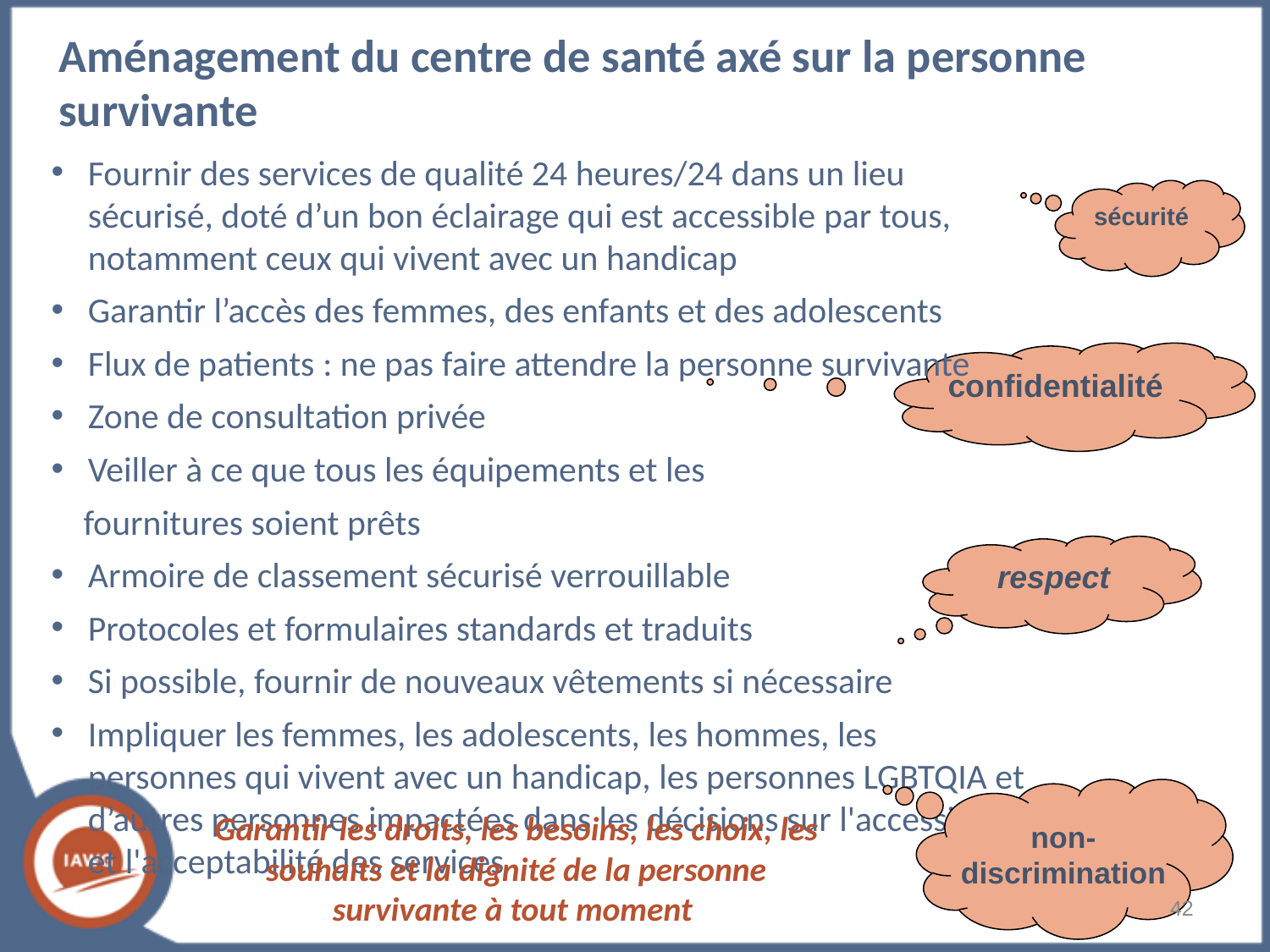

# Aménagement du centre de santé axé sur la personne survivante
Fournir des services de qualité 24 heures/24 dans un lieu sécurisé, doté d’un bon éclairage qui est accessible par tous, notamment ceux qui vivent avec un handicap
Garantir l’accès des femmes, des enfants et des adolescents
Flux de patients : ne pas faire attendre la personne survivante
Zone de consultation privée
Veiller à ce que tous les équipements et les
    fournitures soient prêts
Armoire de classement sécurisé verrouillable
Protocoles et formulaires standards et traduits
Si possible, fournir de nouveaux vêtements si nécessaire
Impliquer les femmes, les adolescents, les hommes, les personnes qui vivent avec un handicap, les personnes LGBTQIA et d’autres personnes impactées dans les décisions sur l'accessibilité et l'acceptabilité des services
sécurité
confidentialité
 respect
non-discrimination
Garantir les droits, les besoins, les choix, les souhaits et la dignité de la personne survivante à tout moment
42